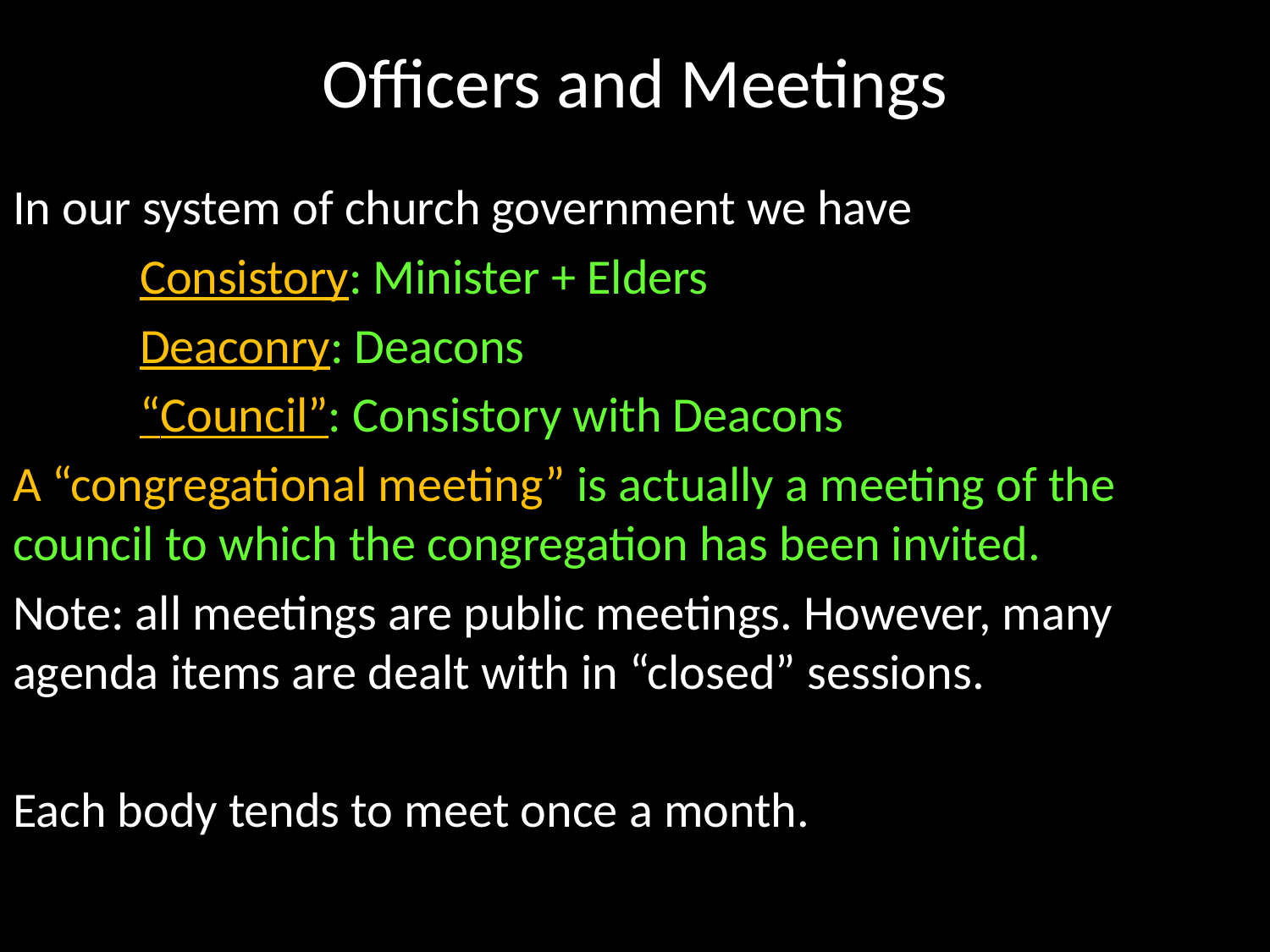

# Officers and Meetings
In our system of church government we have
	Consistory: Minister + Elders
	Deaconry: Deacons
	“Council”: Consistory with Deacons
A “congregational meeting” is actually a meeting of the council to which the congregation has been invited.
Note: all meetings are public meetings. However, many agenda items are dealt with in “closed” sessions.

Each body tends to meet once a month.